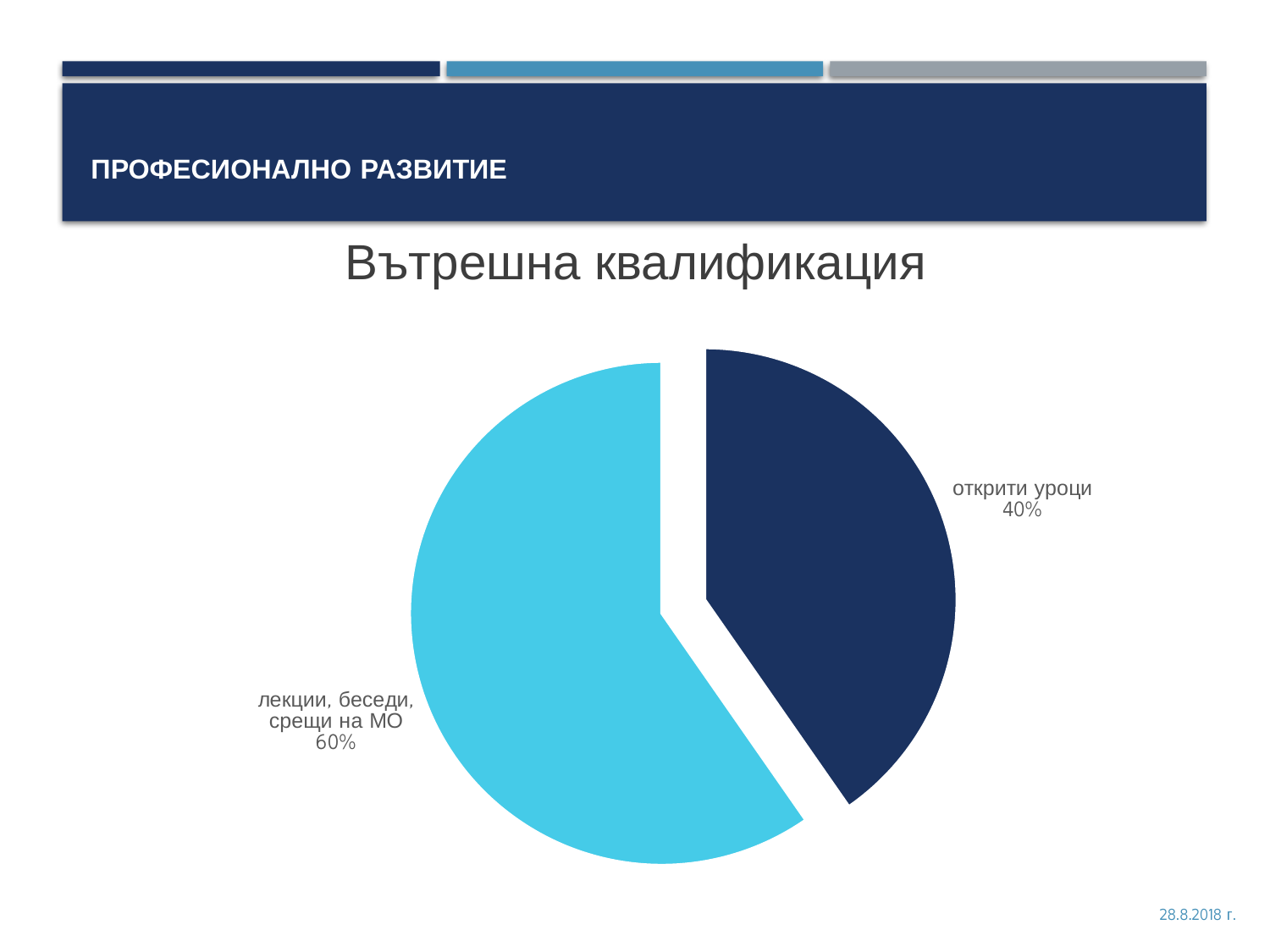

# професионално развитие
Вътрешна квалификация

### Chart

| Category | академични часове |
|---|---|
| открити уроци | 25.0 |
| лекции, беседи, срещи на МО | 37.0 |
28.8.2018 г.